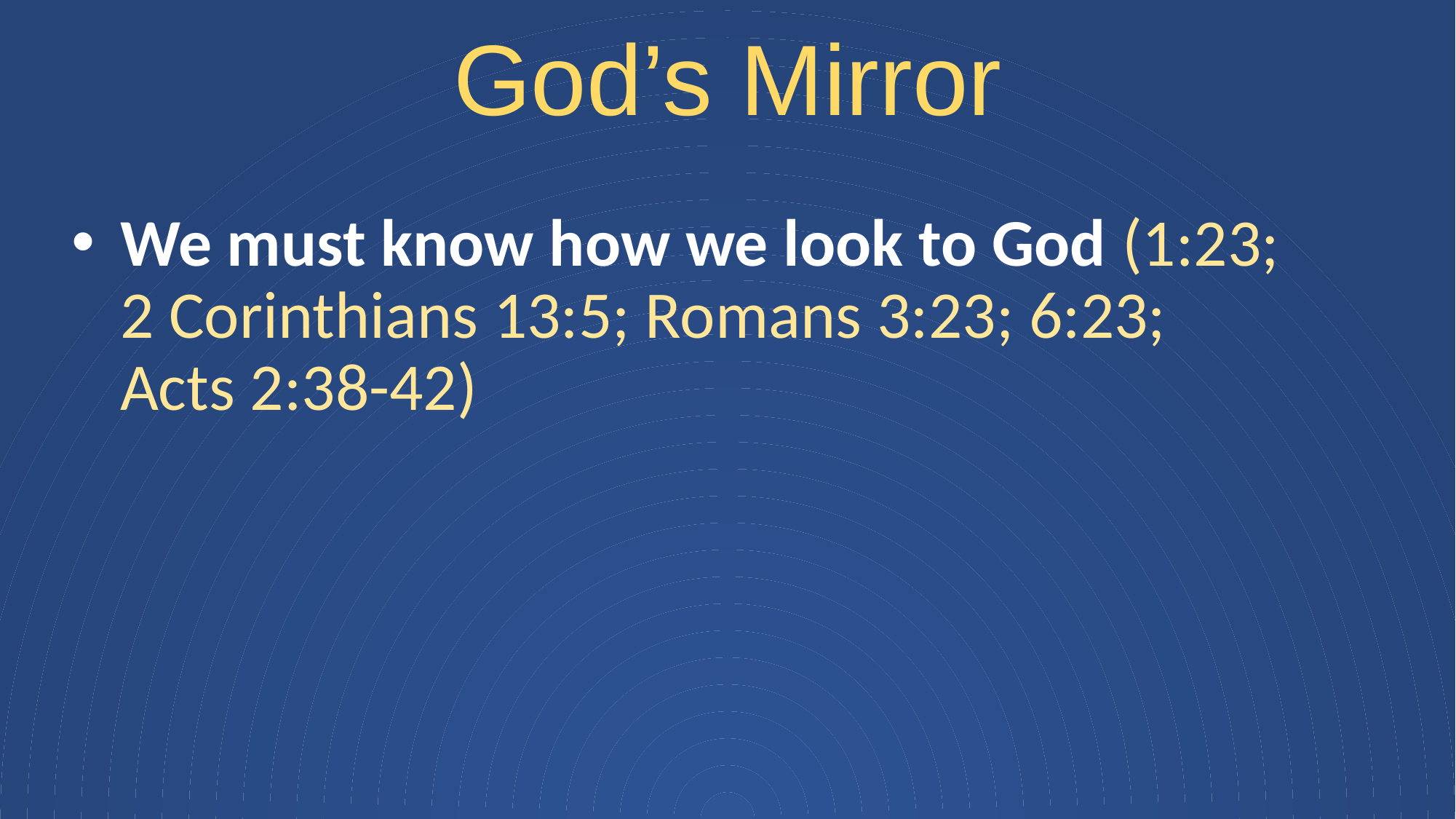

# God’s Mirror
We must know how we look to God (1:23;     2 Corinthians 13:5; Romans 3:23; 6:23;       Acts 2:38-42)